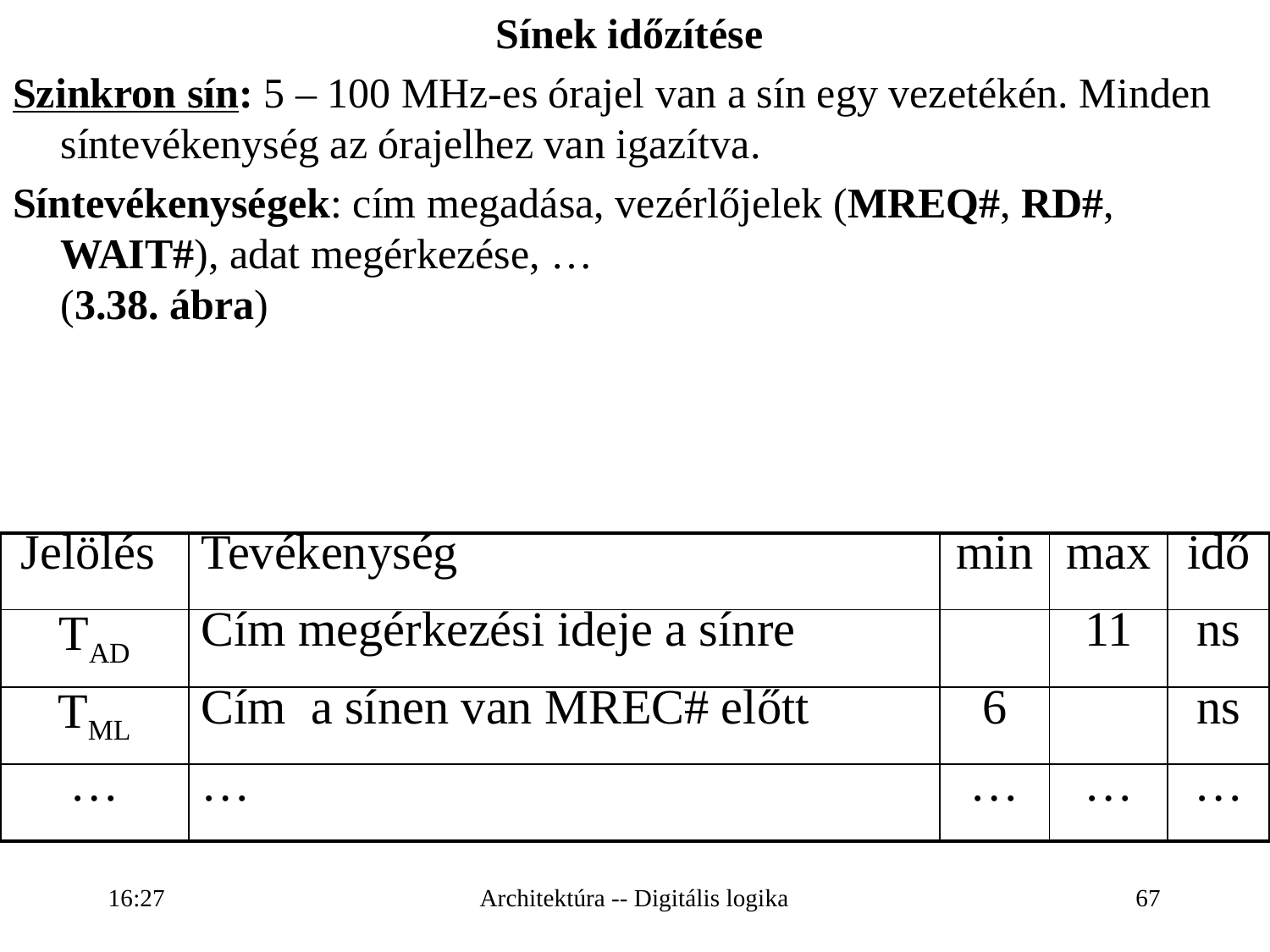

Sínek időzítése
Szinkron sín: 5 – 100 MHz-es órajel van a sín egy vezetékén. Minden síntevékenység az órajelhez van igazítva.
Síntevékenységek: cím megadása, vezérlőjelek (MREQ#, RD#, WAIT#), adat megérkezése, …
(3.38. ábra)
| Jelölés | Tevékenység | min | max | idő |
| --- | --- | --- | --- | --- |
| TAD | Cím megérkezési ideje a sínre |  | 11 | ns |
| TML | Cím a sínen van MREC# előtt | 6 |  | ns |
| … | … | … | … | … |
16:27
Architektúra -- Digitális logika
67